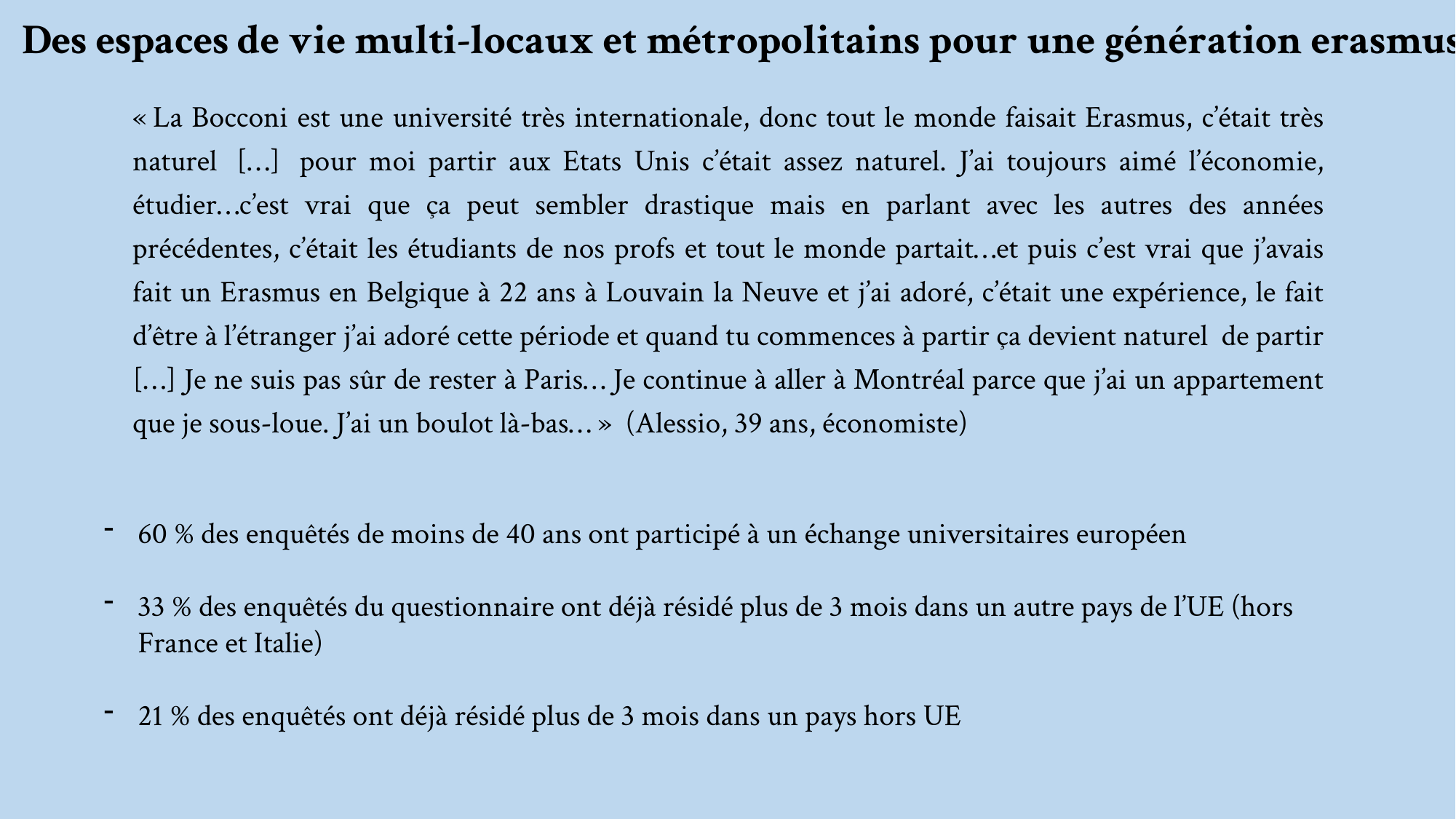

Des espaces de vie multi-locaux et métropolitains pour une génération erasmus
« La Bocconi est une université très internationale, donc tout le monde faisait Erasmus, c’était très naturel  […]  pour moi partir aux Etats Unis c’était assez naturel. J’ai toujours aimé l’économie, étudier…c’est vrai que ça peut sembler drastique mais en parlant avec les autres des années précédentes, c’était les étudiants de nos profs et tout le monde partait…et puis c’est vrai que j’avais fait un Erasmus en Belgique à 22 ans à Louvain la Neuve et j’ai adoré, c’était une expérience, le fait d’être à l’étranger j’ai adoré cette période et quand tu commences à partir ça devient naturel  de partir […] Je ne suis pas sûr de rester à Paris… Je continue à aller à Montréal parce que j’ai un appartement que je sous-loue. J’ai un boulot là-bas… »  (Alessio, 39 ans, économiste)

60 % des enquêtés de moins de 40 ans ont participé à un échange universitaires européen

33 % des enquêtés du questionnaire ont déjà résidé plus de 3 mois dans un autre pays de l’UE (hors France et Italie)

21 % des enquêtés ont déjà résidé plus de 3 mois dans un pays hors UE